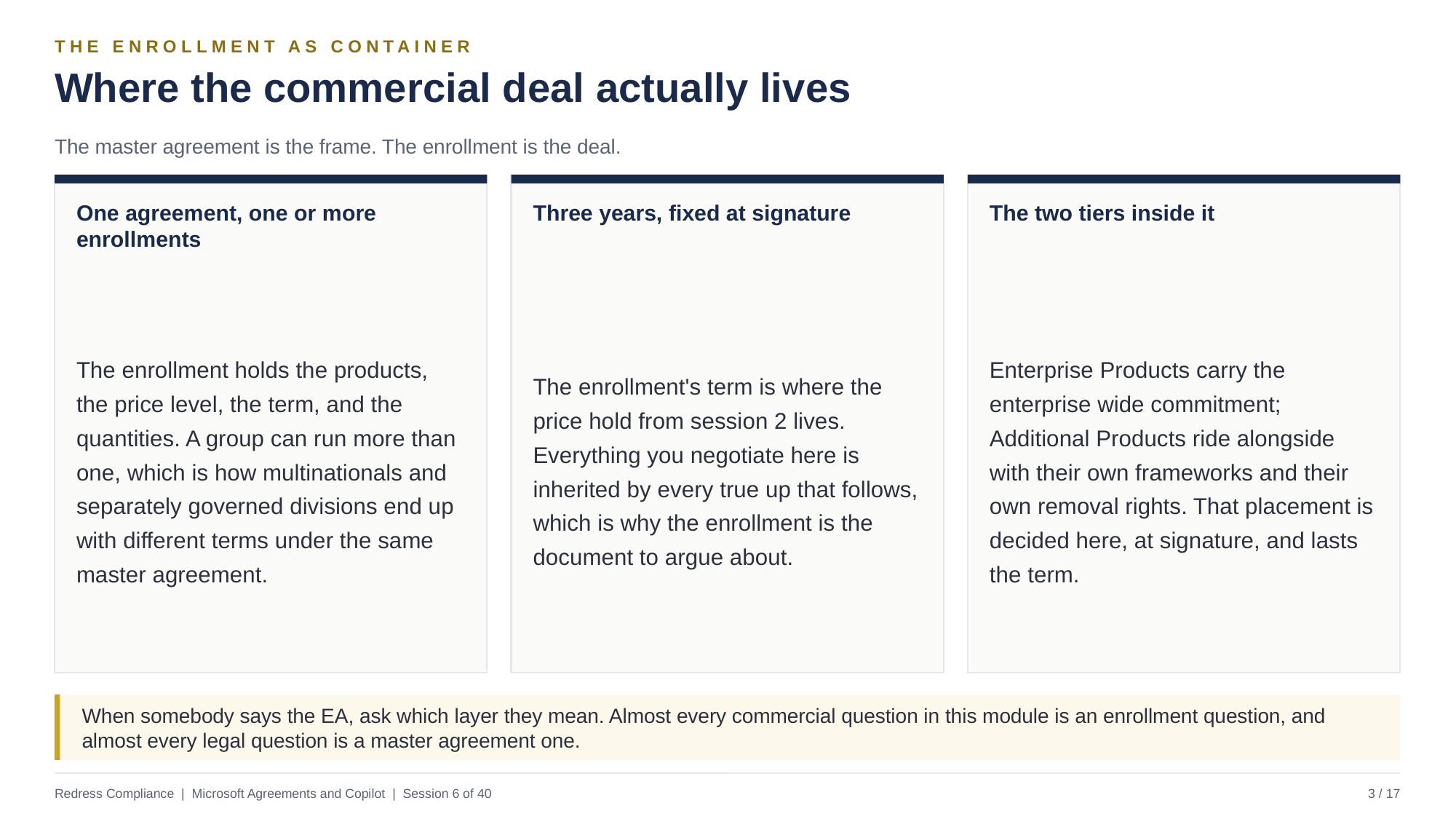

THE ENROLLMENT AS CONTAINER
Where the commercial deal actually lives
The master agreement is the frame. The enrollment is the deal.

One agreement, one or more enrollments
Three years, fixed at signature
The two tiers inside it
The enrollment holds the products, the price level, the term, and the quantities. A group can run more than one, which is how multinationals and separately governed divisions end up with different terms under the same master agreement.
The enrollment's term is where the price hold from session 2 lives. Everything you negotiate here is inherited by every true up that follows, which is why the enrollment is the document to argue about.
Enterprise Products carry the enterprise wide commitment; Additional Products ride alongside with their own frameworks and their own removal rights. That placement is decided here, at signature, and lasts the term.

When somebody says the EA, ask which layer they mean. Almost every commercial question in this module is an enrollment question, and almost every legal question is a master agreement one.

Redress Compliance  |  Microsoft Agreements and Copilot  |  Session 6 of 40
3 / 17